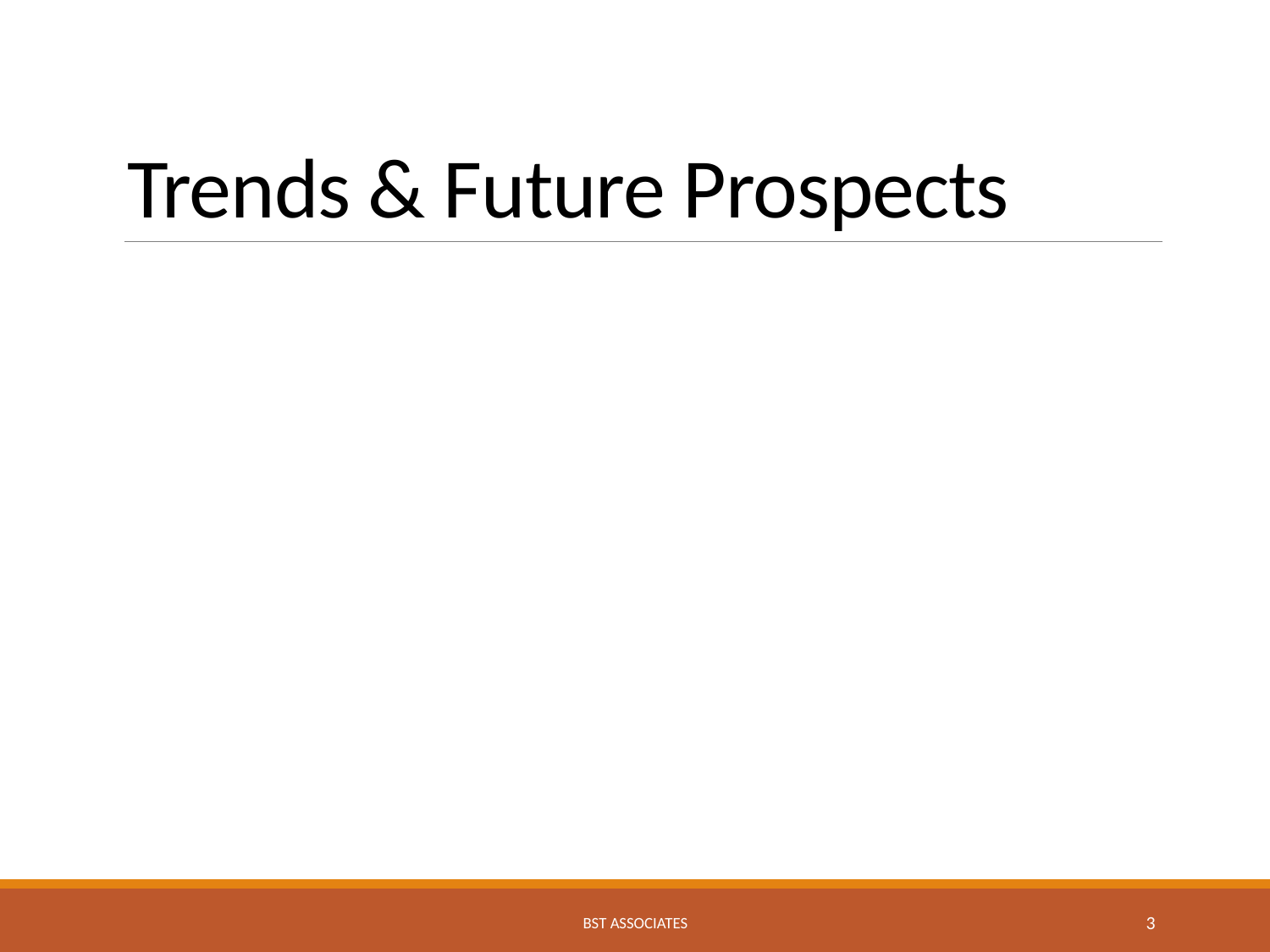

# Trends & Future Prospects
BST Associates
3